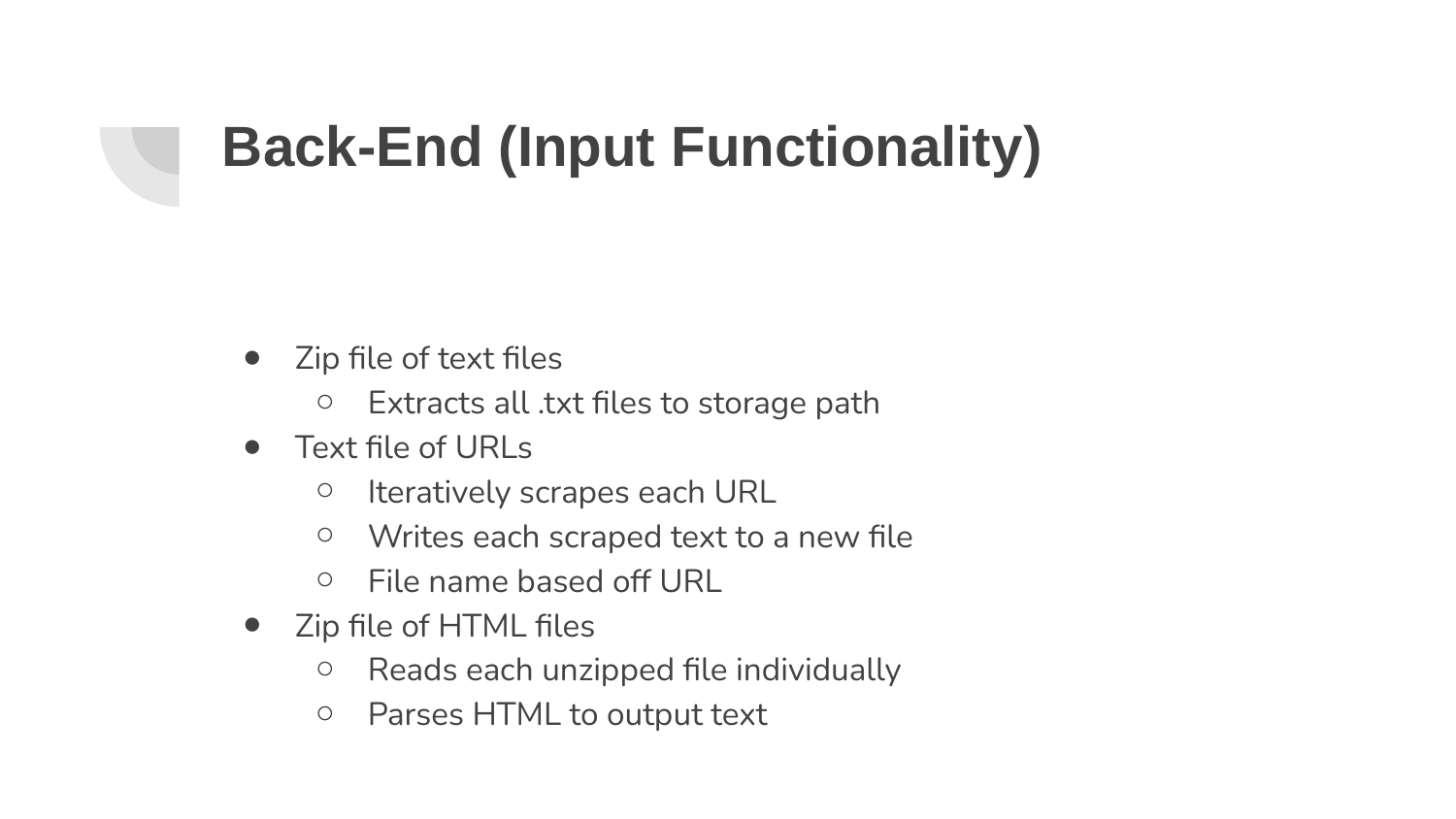

# Back-End (Input Functionality)
Zip file of text files
Extracts all .txt files to storage path
Text file of URLs
Iteratively scrapes each URL
Writes each scraped text to a new file
File name based off URL
Zip file of HTML files
Reads each unzipped file individually
Parses HTML to output text